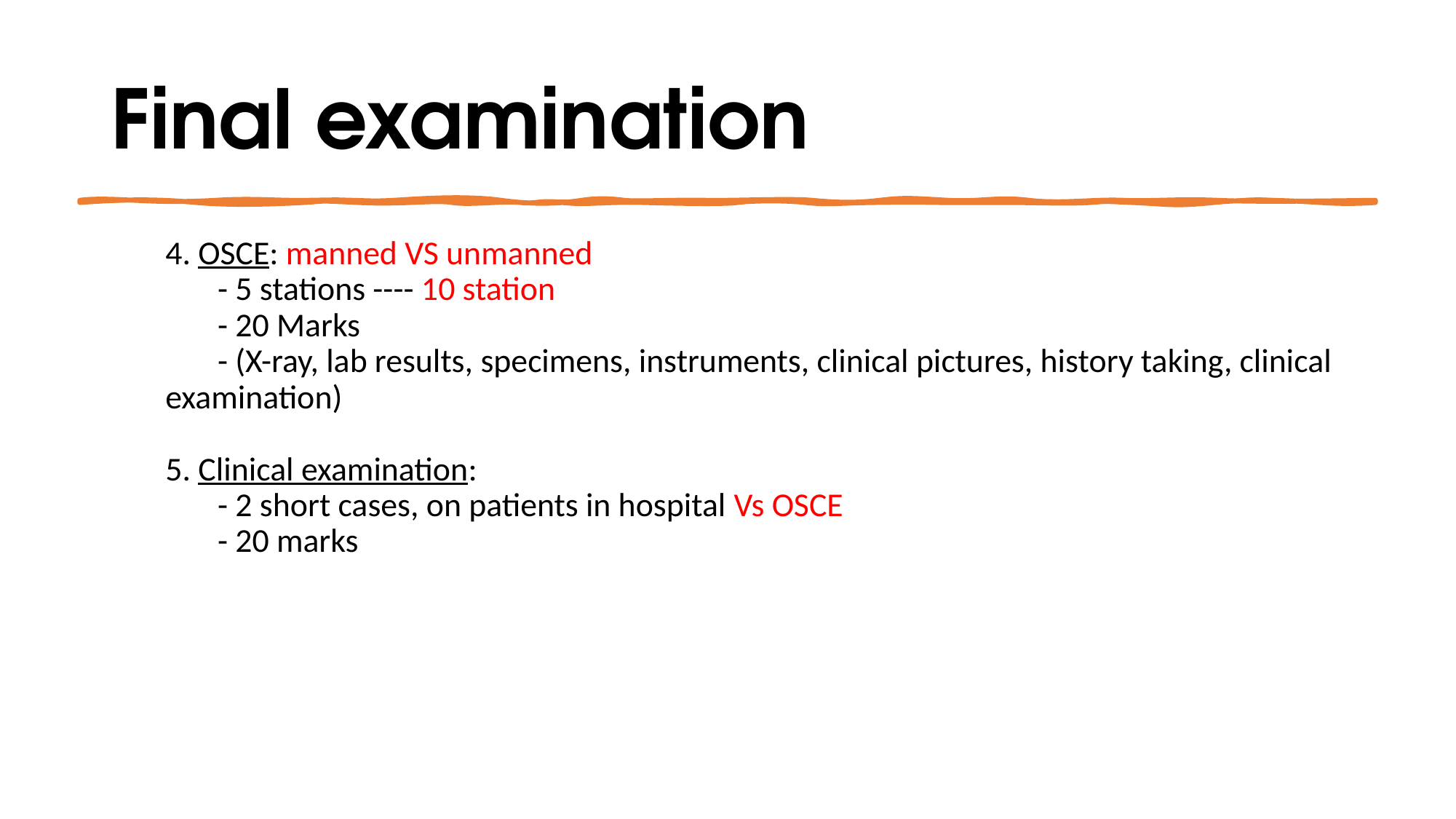

# Final examination

4. OSCE: manned VS unmanned
       - 5 stations ---- 10 station
       - 20 Marks
       - (X-ray, lab results, specimens, instruments, clinical pictures, history taking, clinical examination)

5. Clinical examination:
       - 2 short cases, on patients in hospital Vs OSCE
       - 20 marks